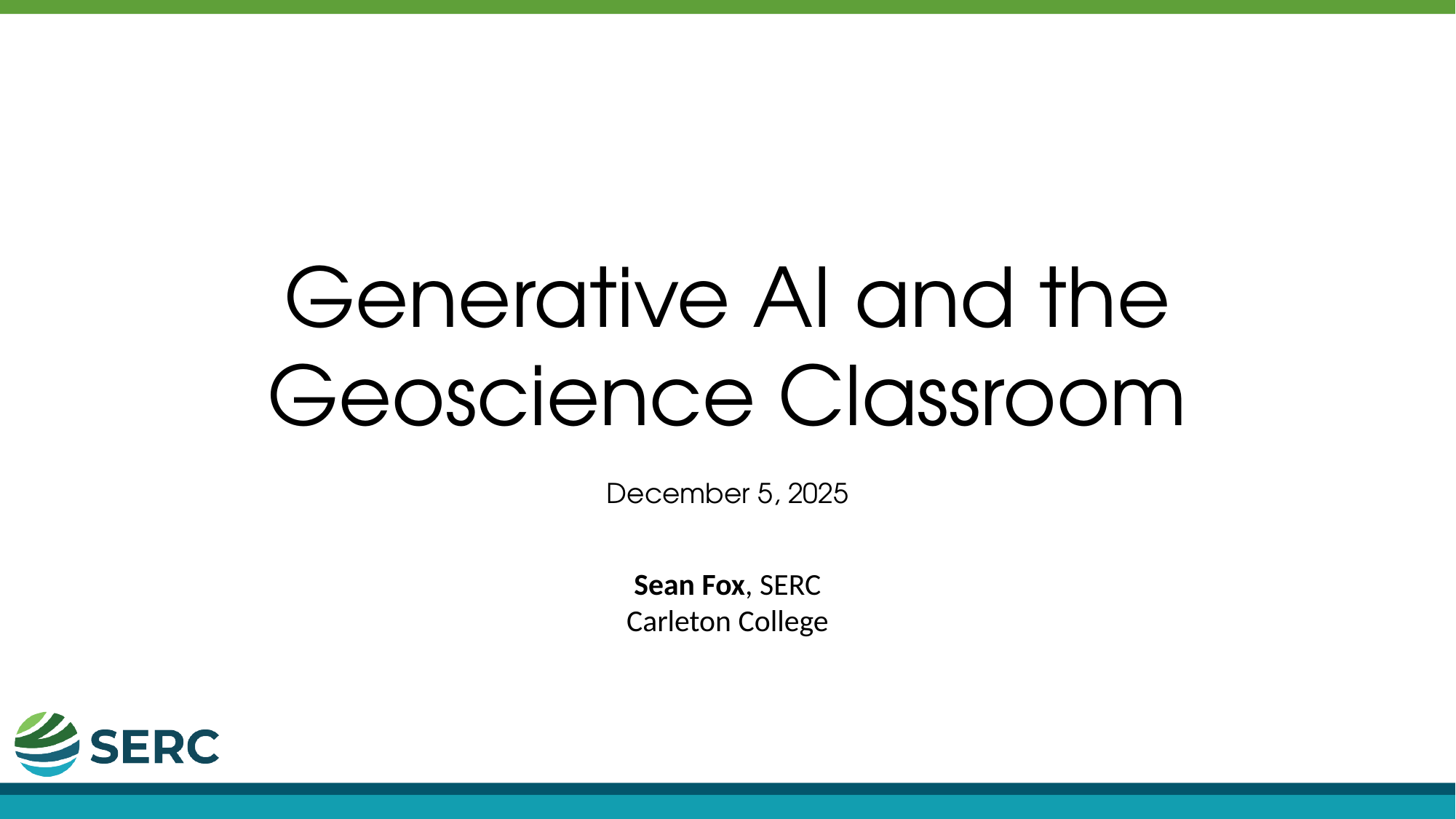

Generative AI and the Geoscience Classroom

December 5, 2025
Sean Fox, SERC
Carleton College